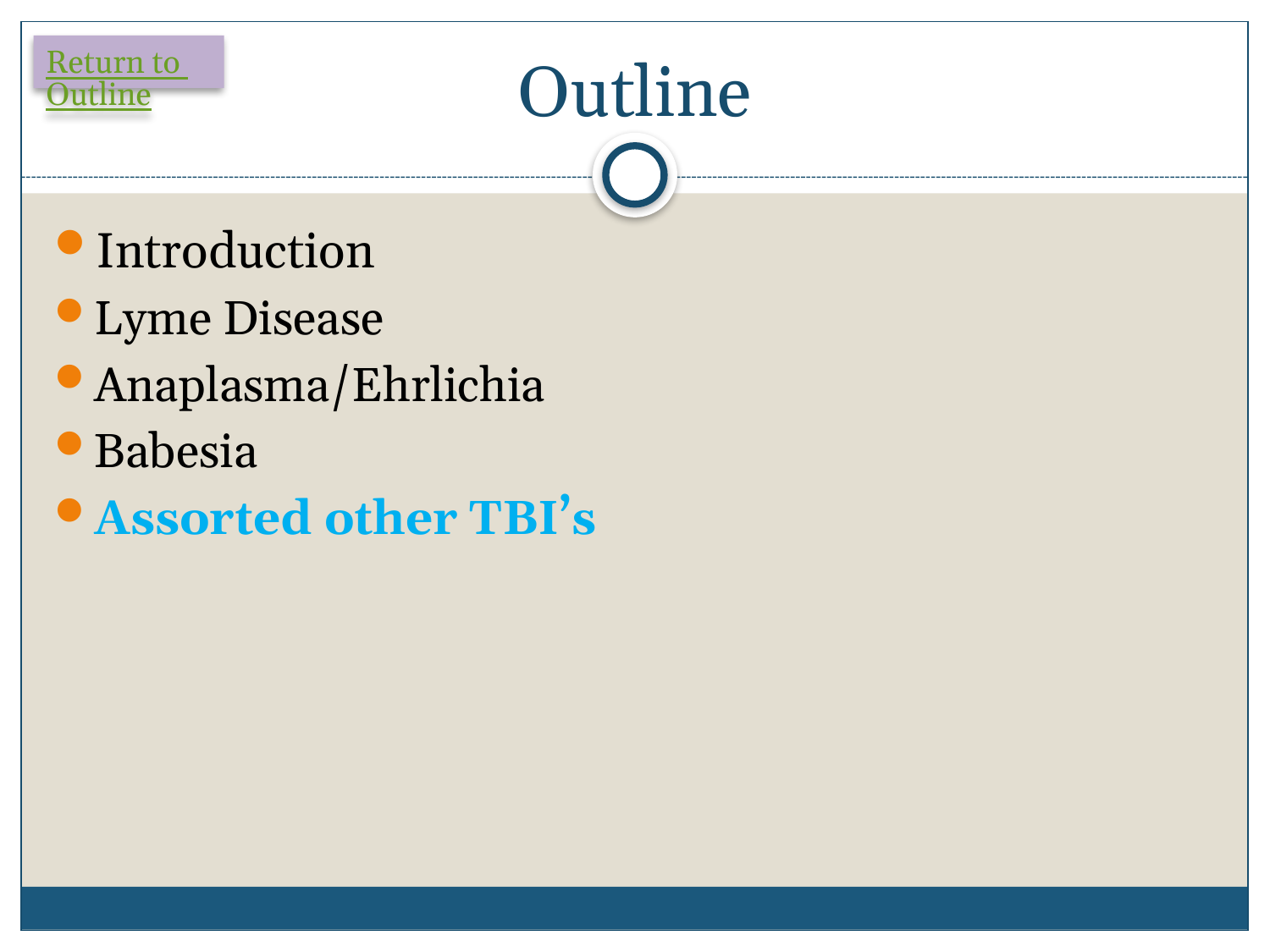

# Outline
Return to Outline
Introduction
Lyme Disease
Anaplasma/Ehrlichia
Babesia
Assorted other TBI’s